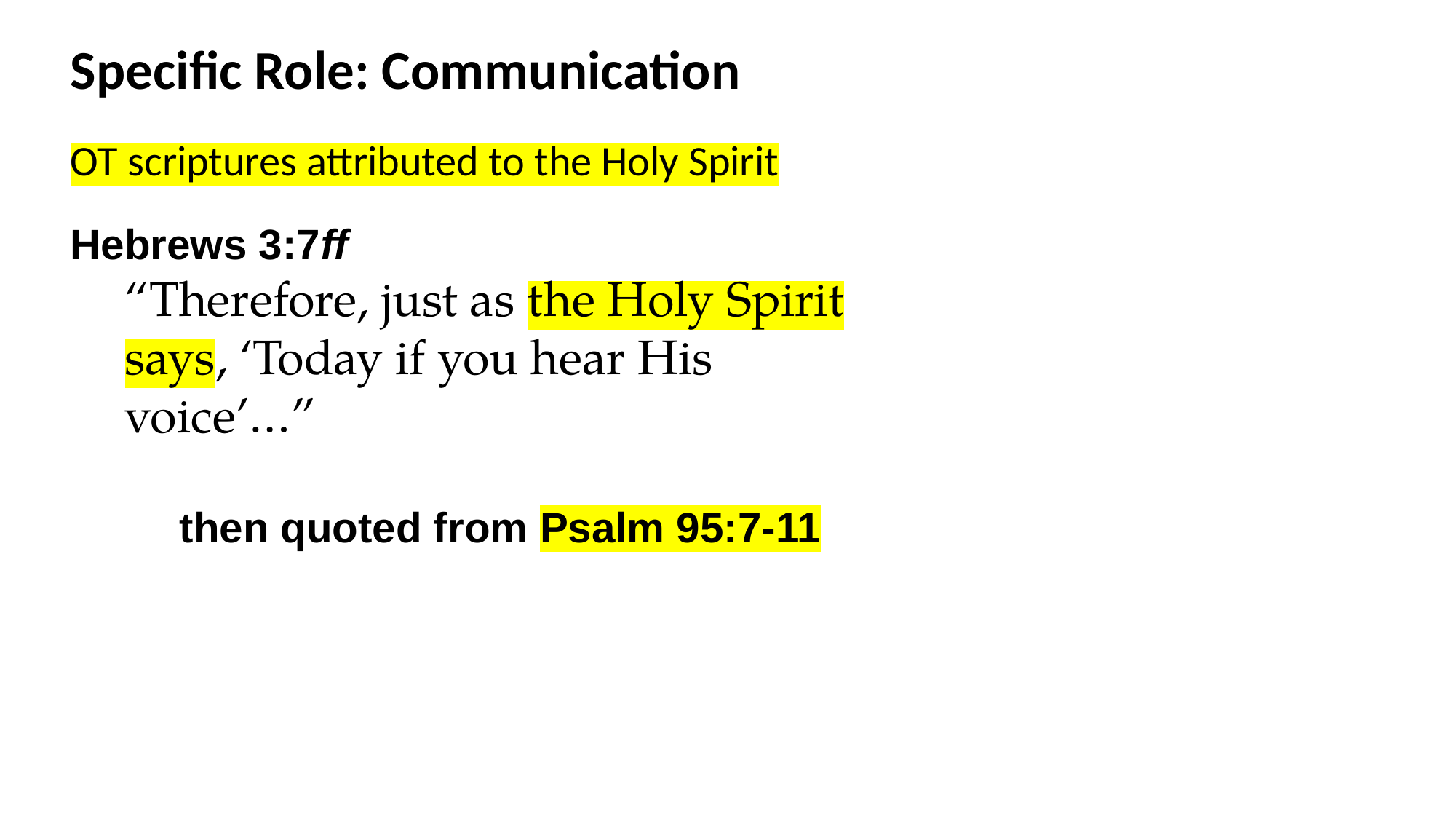

Specific Role: Communication

OT scriptures attributed to the Holy Spirit

Hebrews 3:7ff
“Therefore, just as the Holy Spirit says, ‘Today if you hear His voice’…”

	then quoted from Psalm 95:7-11